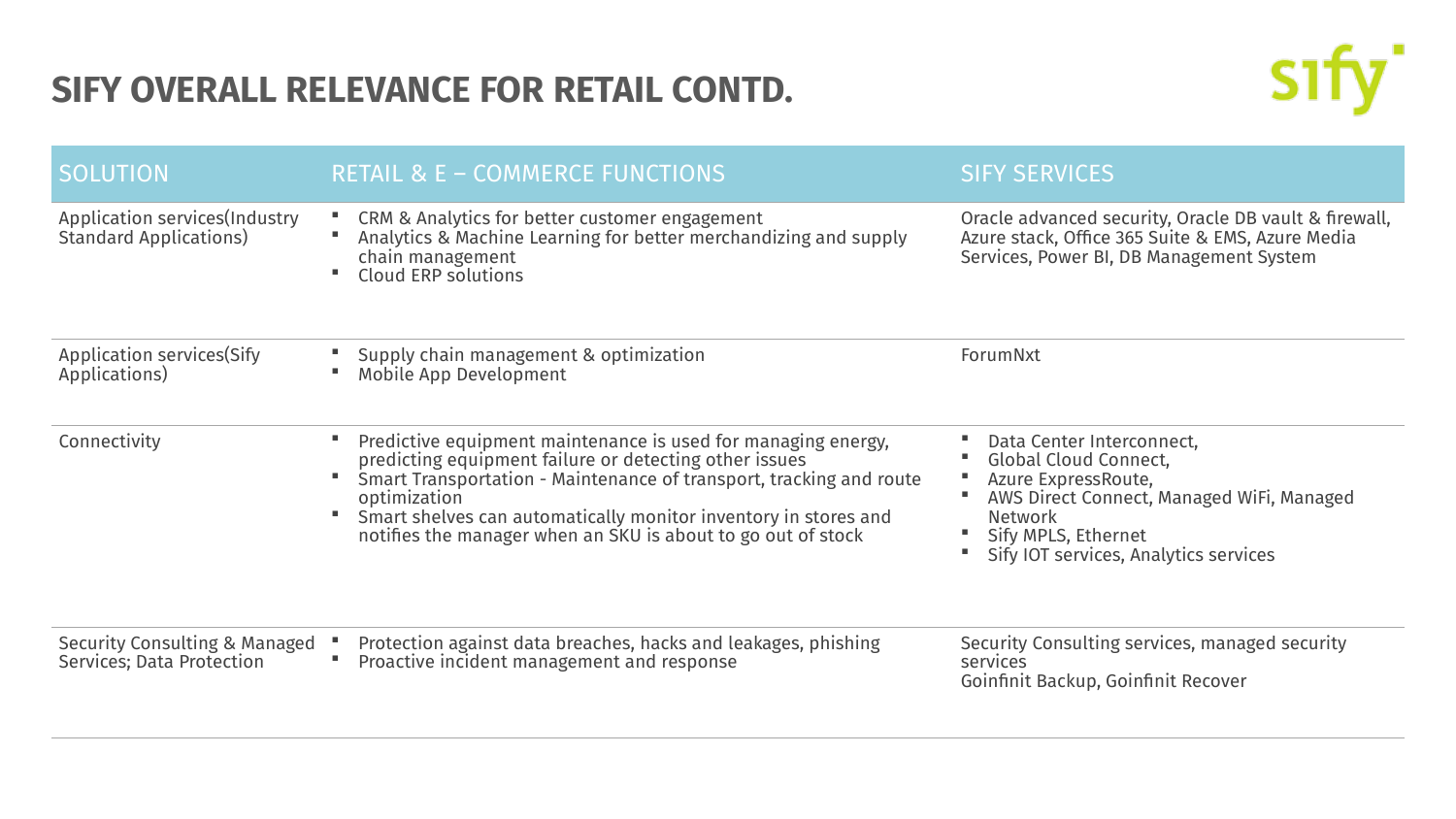

# Sify overall relevance for retail Contd.
| SOLUTION | RETAIL & E – COMMERCE FUNCTIONS | SIFY SERVICES |
| --- | --- | --- |
| Application services(Industry Standard Applications) | CRM & Analytics for better customer engagement Analytics & Machine Learning for better merchandizing and supply chain management Cloud ERP solutions | Oracle advanced security, Oracle DB vault & firewall, Azure stack, Office 365 Suite & EMS, Azure Media Services, Power BI, DB Management System |
| Application services(Sify Applications) | Supply chain management & optimization Mobile App Development | ForumNxt |
| Connectivity | Predictive equipment maintenance is used for managing energy, predicting equipment failure or detecting other issues Smart Transportation - Maintenance of transport, tracking and route optimization Smart shelves can automatically monitor inventory in stores and notifies the manager when an SKU is about to go out of stock | Data Center Interconnect, Global Cloud Connect, Azure ExpressRoute, AWS Direct Connect, Managed WiFi, Managed Network Sify MPLS, Ethernet Sify IOT services, Analytics services |
| Security Consulting & Managed Services; Data Protection | Protection against data breaches, hacks and leakages, phishing Proactive incident management and response | Security Consulting services, managed security services Goinfinit Backup, Goinfinit Recover |